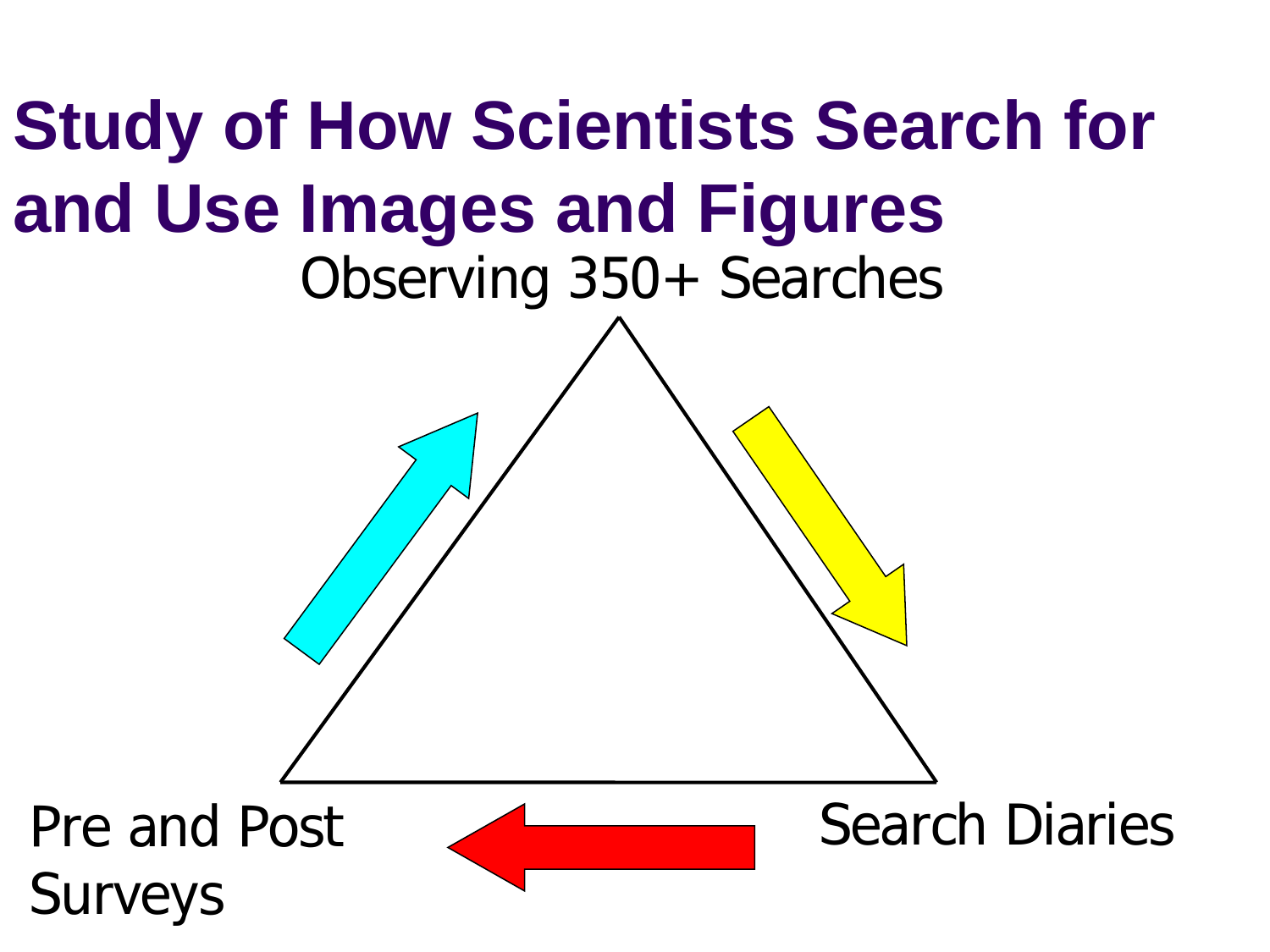

# Study of How Scientists Search for and Use Images and Figures
Observing 350+ Searches

Search Diaries
Pre and Post Surveys